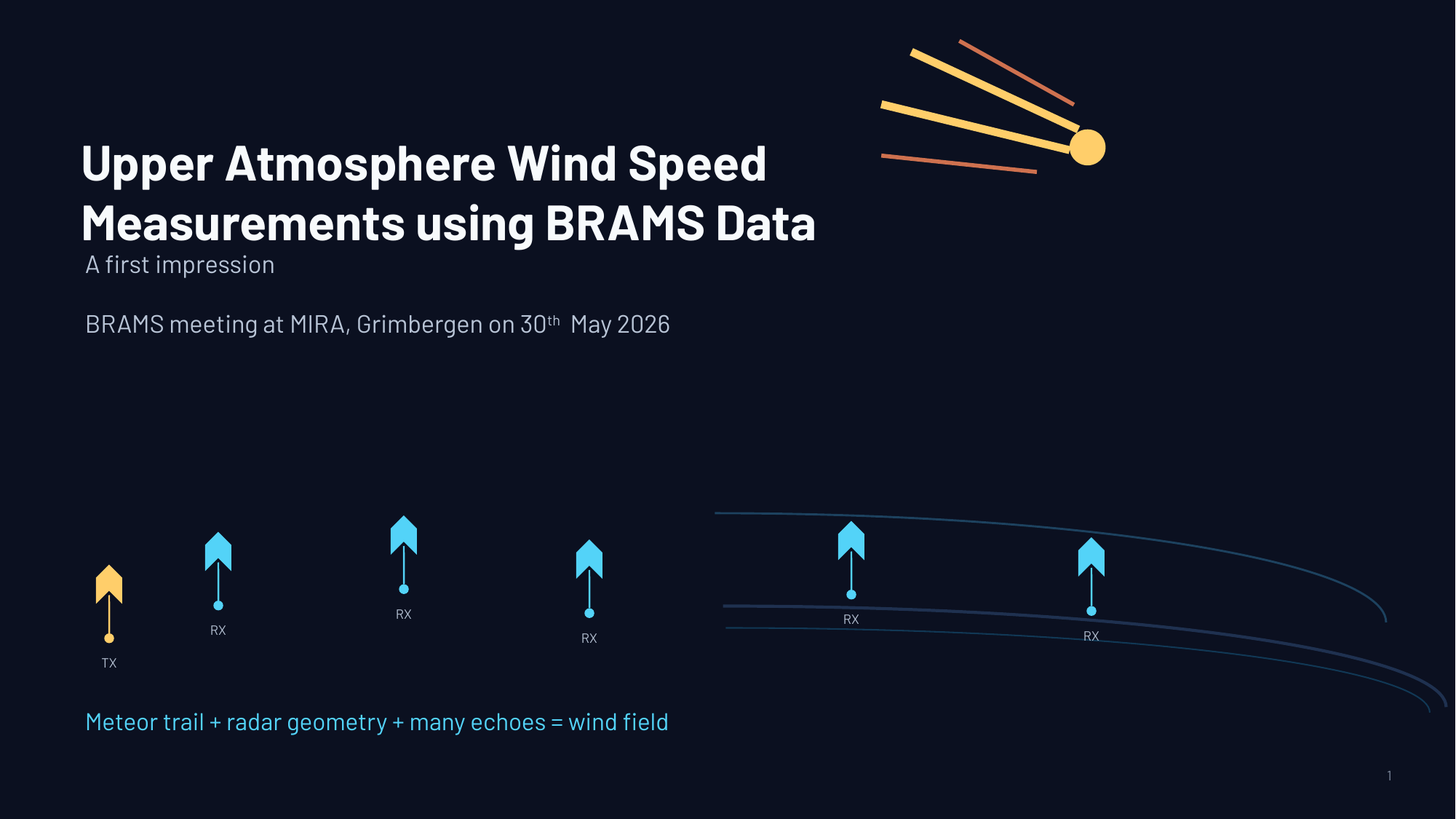

Upper Atmosphere Wind Speed Measurements using BRAMS Data

A first impression

BRAMS meeting at MIRA, Grimbergen on 30th  May 2026

RX

RX
RX
RX
RX

TX
Meteor trail + radar geometry + many echoes = wind field
1